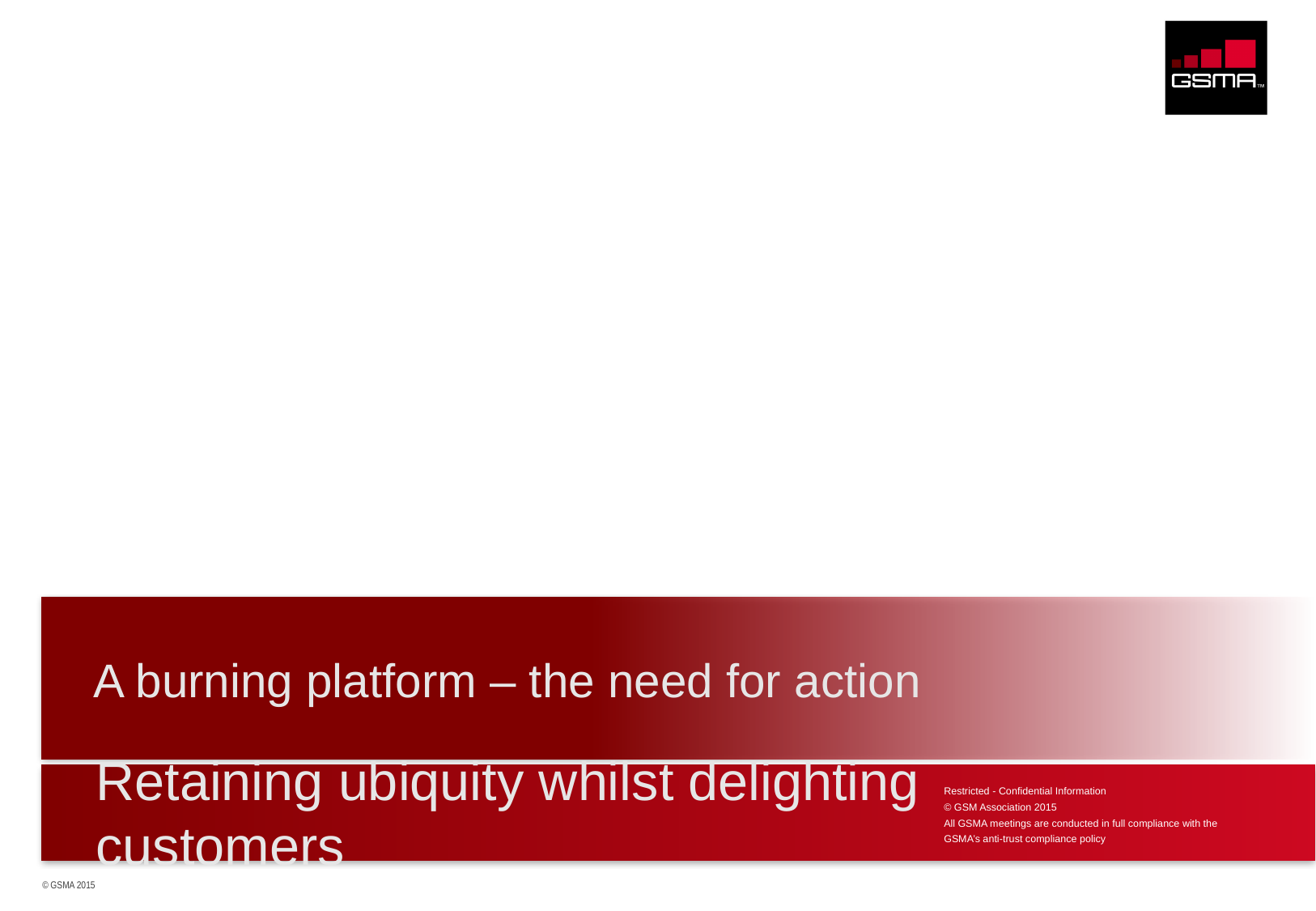

# A burning platform – the need for action
Retaining ubiquity whilst delighting customers
Restricted - Confidential Information
© GSM Association 2015
All GSMA meetings are conducted in full compliance with the GSMA’s anti-trust compliance policy